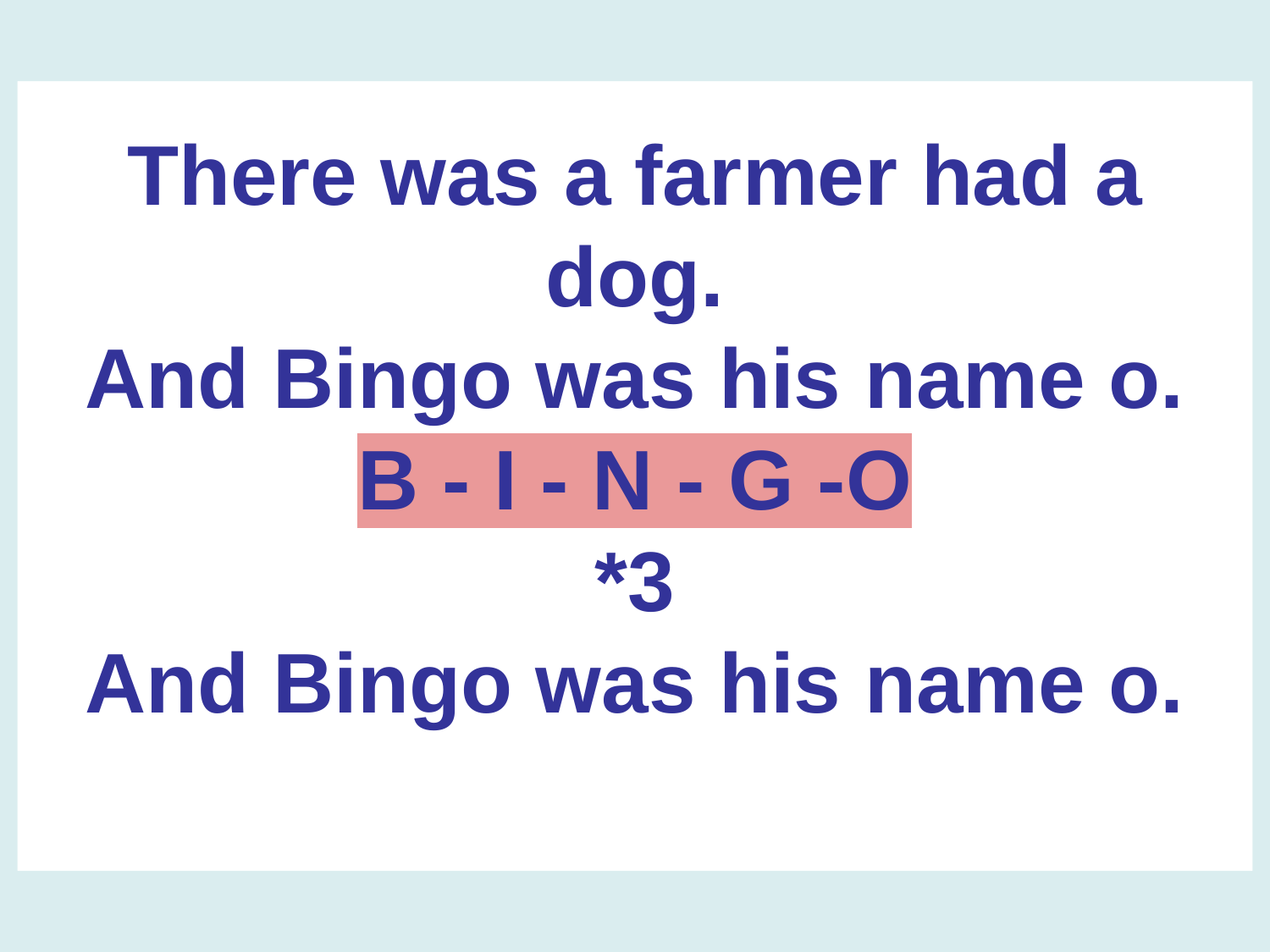

# There was a farmer had a dog.
And Bingo was his name o.
B - I - N - G -O
*3
And Bingo was his name o.